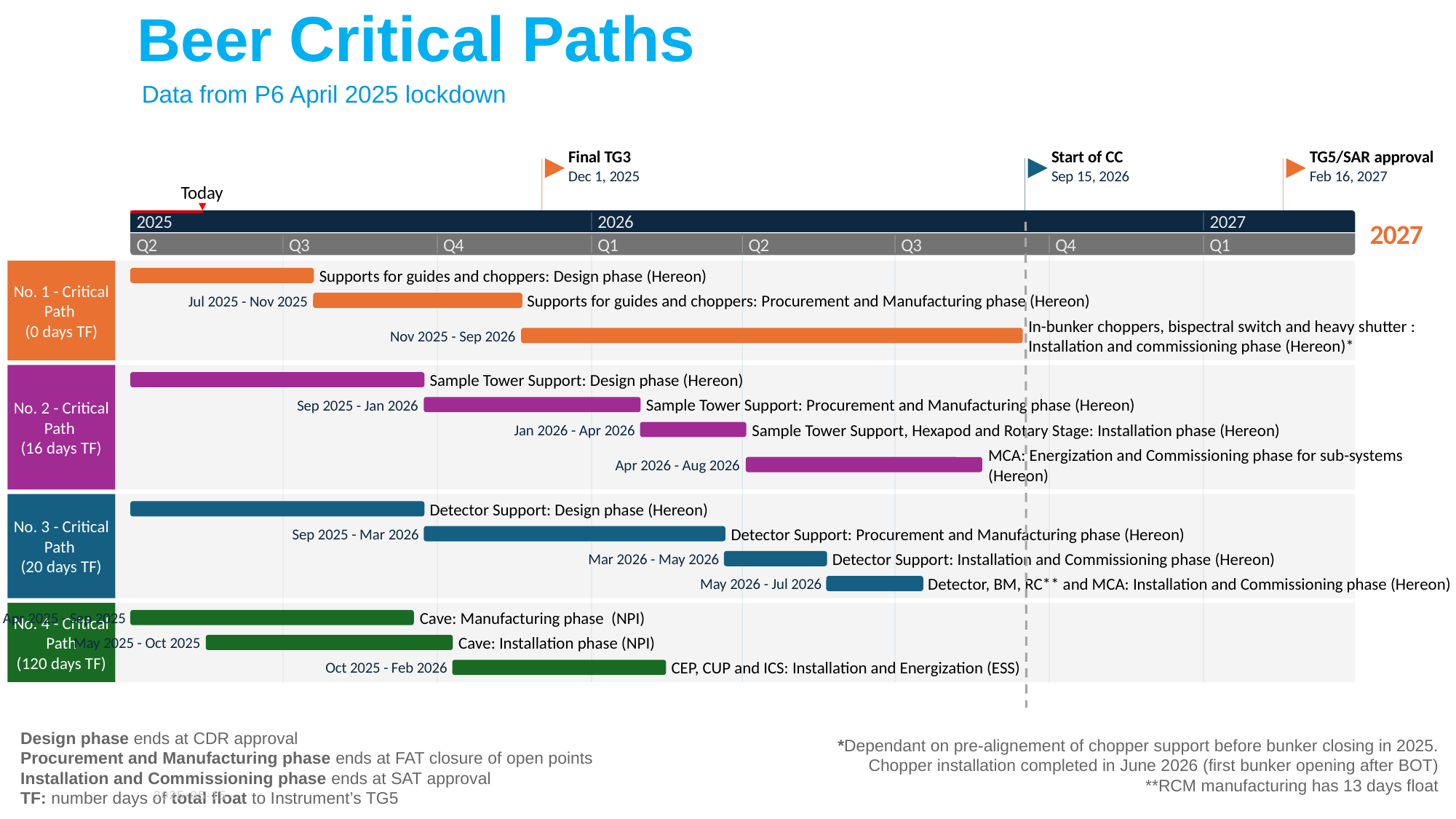

Apr 2025 - Jul 2025
Apr 2025 - Sep 2025
Apr 2025 - Sep 2025

125 days
129 days
79 days
88 days
125 days
93 days
101 days
121 days
105 days
213 days
45 days
43 days
41 days
91 days
Beer Critical Paths
2025

Data from P6 April 2025 lockdown
Final TG3
Start of CC
TG5/SAR approval

Dec 1, 2025
Sep 15, 2026
Feb 16, 2027
Today

2025
2026
2027

2027
Q2
Q3
Q4
Q1
Q2
Q3
Q4
Q1

Supports for guides and choppers: Design phase (Hereon)

No. 1 - Critical Path
(0 days TF)
Supports for guides and choppers: Procurement and Manufacturing phase (Hereon)
Jul 2025 - Nov 2025

In-bunker choppers, bispectral switch and heavy shutter : Installation and commissioning phase (Hereon)*
Nov 2025 - Sep 2026

Sample Tower Support: Design phase (Hereon)

Sample Tower Support: Procurement and Manufacturing phase (Hereon)
Sep 2025 - Jan 2026
No. 2 - Critical Path
(16 days TF)

Sample Tower Support, Hexapod and Rotary Stage: Installation phase (Hereon)
Jan 2026 - Apr 2026

MCA: Energization and Commissioning phase for sub-systems (Hereon)
Apr 2026 - Aug 2026

Detector Support: Design phase (Hereon)

No. 3 - Critical Path
(20 days TF)
Detector Support: Procurement and Manufacturing phase (Hereon)
Sep 2025 - Mar 2026

Detector Support: Installation and Commissioning phase (Hereon)
Mar 2026 - May 2026

Detector, BM, RC** and MCA: Installation and Commissioning phase (Hereon)
May 2026 - Jul 2026

Cave: Manufacturing phase  (NPI)
Apr 2025 - Sep 2025

No. 4 - Critical Path
(120 days TF)
Cave: Installation phase (NPI)
May 2025 - Oct 2025

CEP, CUP and ICS: Installation and Energization (ESS)
Oct 2025 - Feb 2026

Design phase ends at CDR approval
Procurement and Manufacturing phase ends at FAT closure of open points
Installation and Commissioning phase ends at SAT approval
TF: number days of total float to Instrument’s TG5

*Dependant on pre-alignement of chopper support before bunker closing in 2025. Chopper installation completed in June 2026 (first bunker opening after BOT)
**RCM manufacturing has 13 days float
2025-05-15
BEER ICEB
19